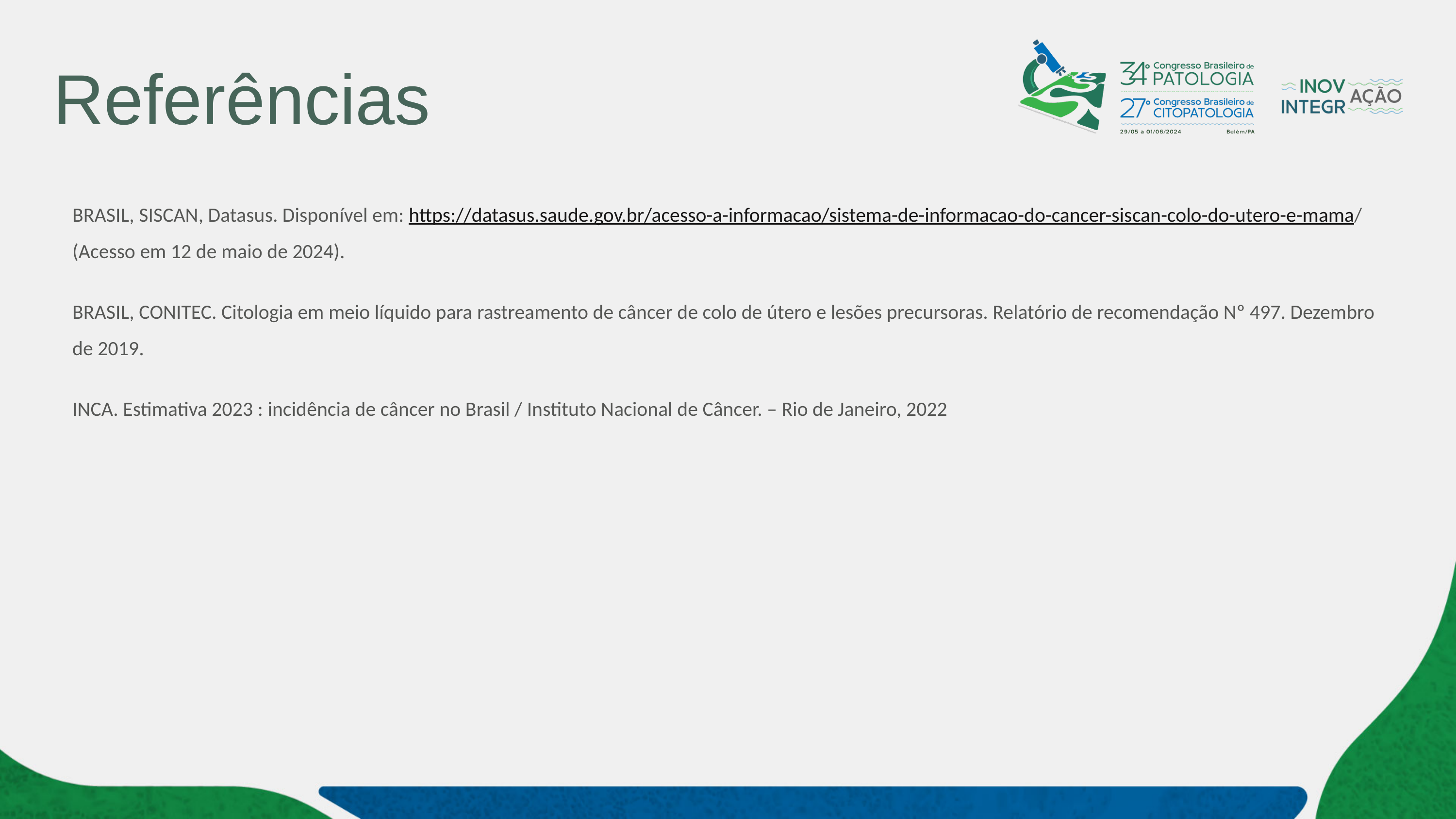

# Referências
BRASIL, SISCAN, Datasus. Disponível em: https://datasus.saude.gov.br/acesso-a-informacao/sistema-de-informacao-do-cancer-siscan-colo-do-utero-e-mama/ (Acesso em 12 de maio de 2024).
BRASIL, CONITEC. Citologia em meio líquido para rastreamento de câncer de colo de útero e lesões precursoras. Relatório de recomendação Nº 497. Dezembro de 2019.
INCA. Estimativa 2023 : incidência de câncer no Brasil / Instituto Nacional de Câncer. – Rio de Janeiro, 2022